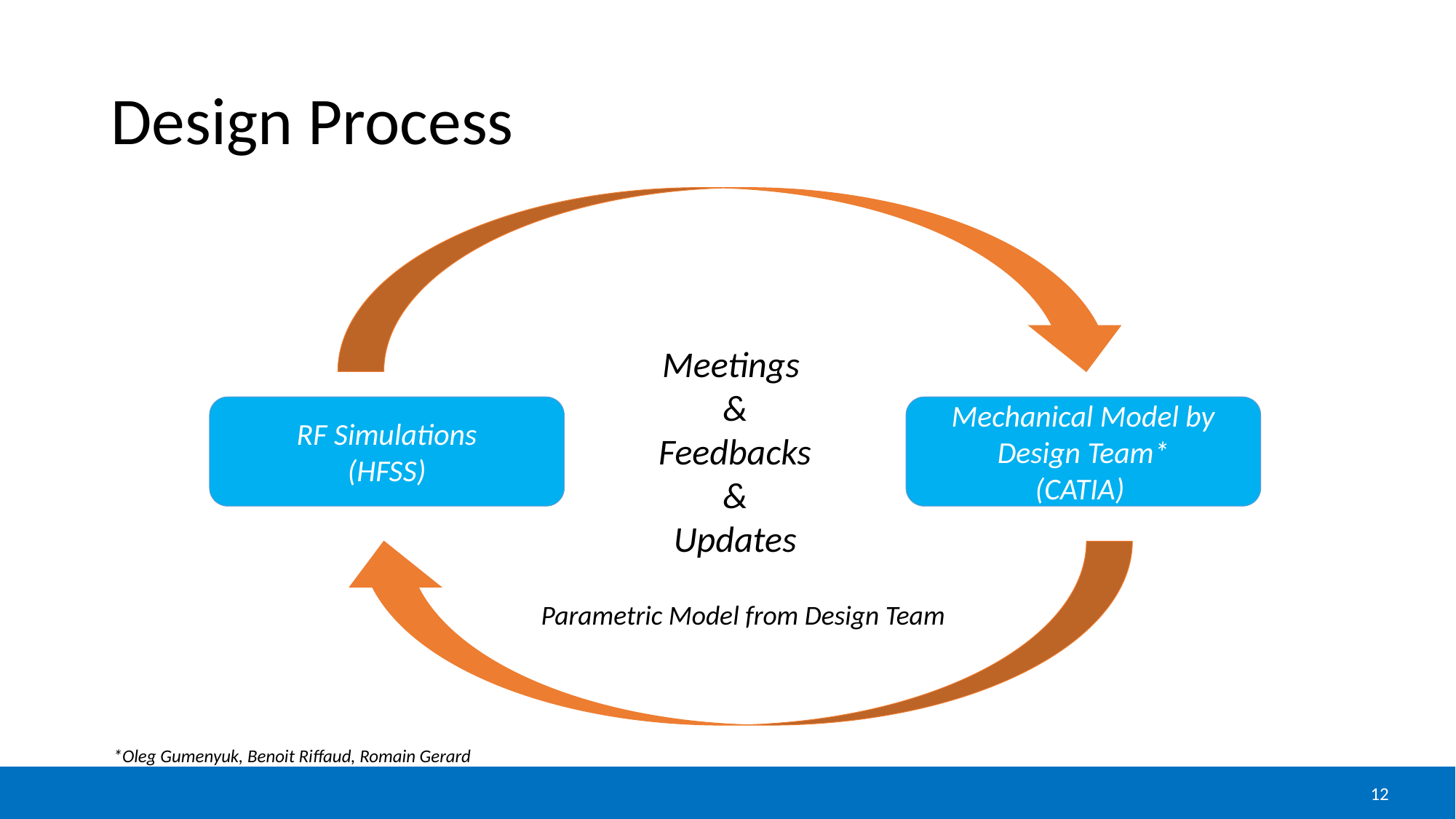

# Design Process

Meetings
&
Feedbacks
&
Updates
RF Simulations
(HFSS)
Mechanical Model by Design Team*
(CATIA)

Parametric Model from Design Team
*Oleg Gumenyuk, Benoit Riffaud, Romain Gerard

12